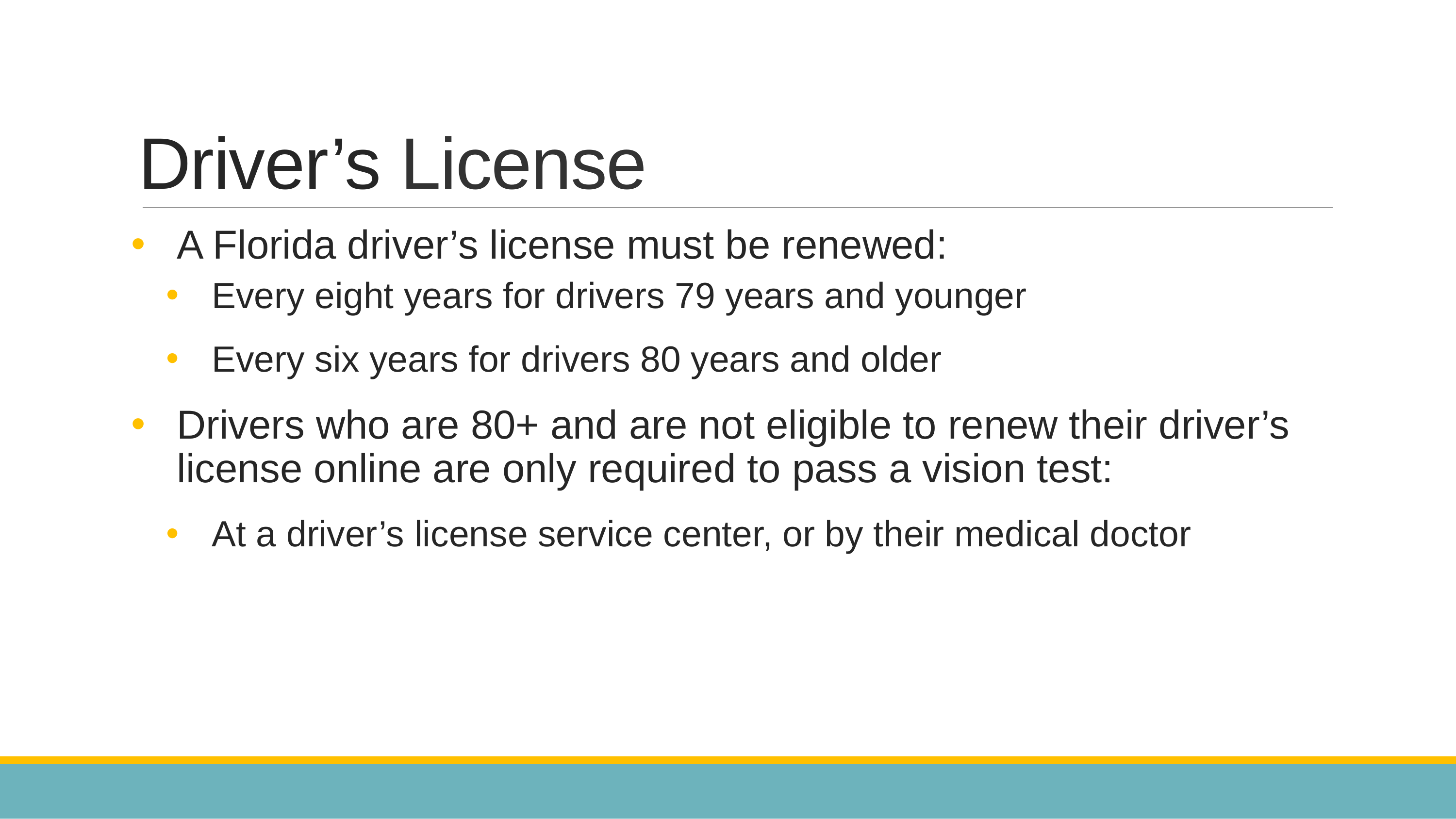

# Driver’s License
A Florida driver’s license must be renewed:
Every eight years for drivers 79 years and younger
Every six years for drivers 80 years and older
Drivers who are 80+ and are not eligible to renew their driver’s license online are only required to pass a vision test:
At a driver’s license service center, or by their medical doctor